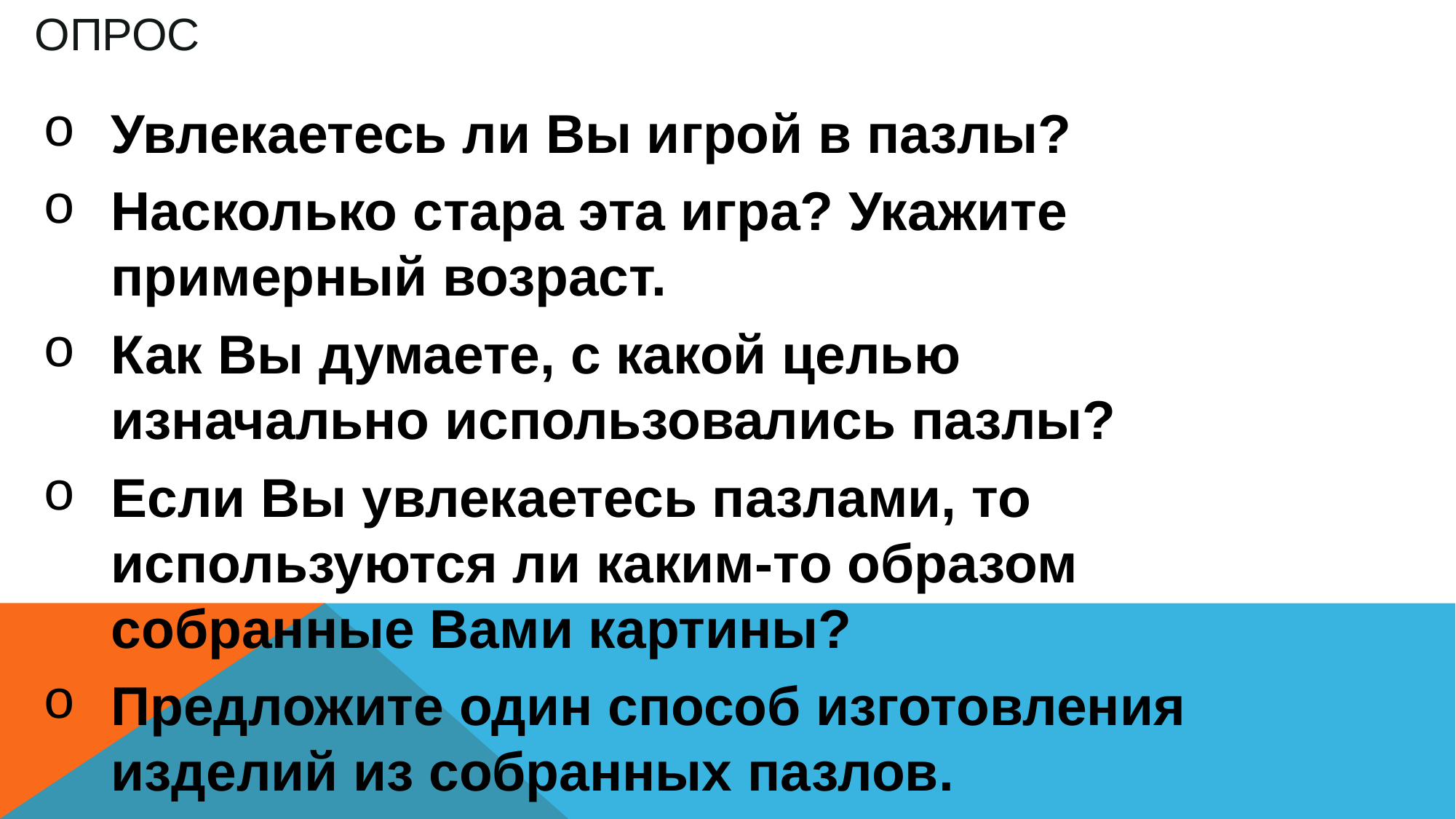

# Опрос
Увлекаетесь ли Вы игрой в пазлы?
Насколько стара эта игра? Укажите примерный возраст.
Как Вы думаете, с какой целью изначально использовались пазлы?
Если Вы увлекаетесь пазлами, то используются ли каким-то образом собранные Вами картины?
Предложите один способ изготовления изделий из собранных пазлов.